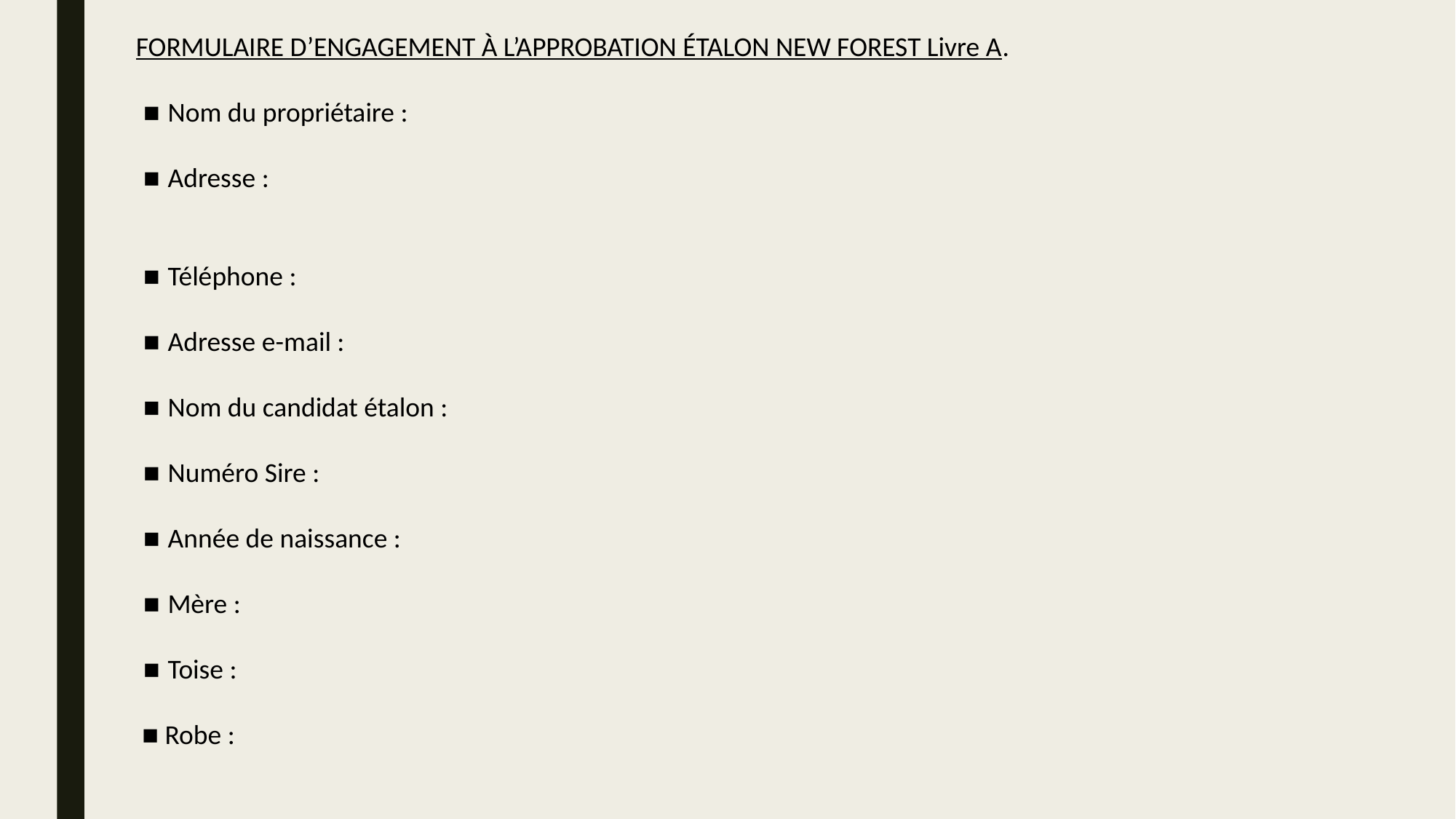

FORMULAIRE D’ENGAGEMENT À L’APPROBATION ÉTALON NEW FOREST Livre A.

 ■ Nom du propriétaire :

 ■ Adresse :

 ■ Téléphone :

 ■ Adresse e-mail :

 ■ Nom du candidat étalon :

 ■ Numéro Sire :

 ■ Année de naissance :

 ■ Mère :

 ■ Toise :

 ■ Robe :